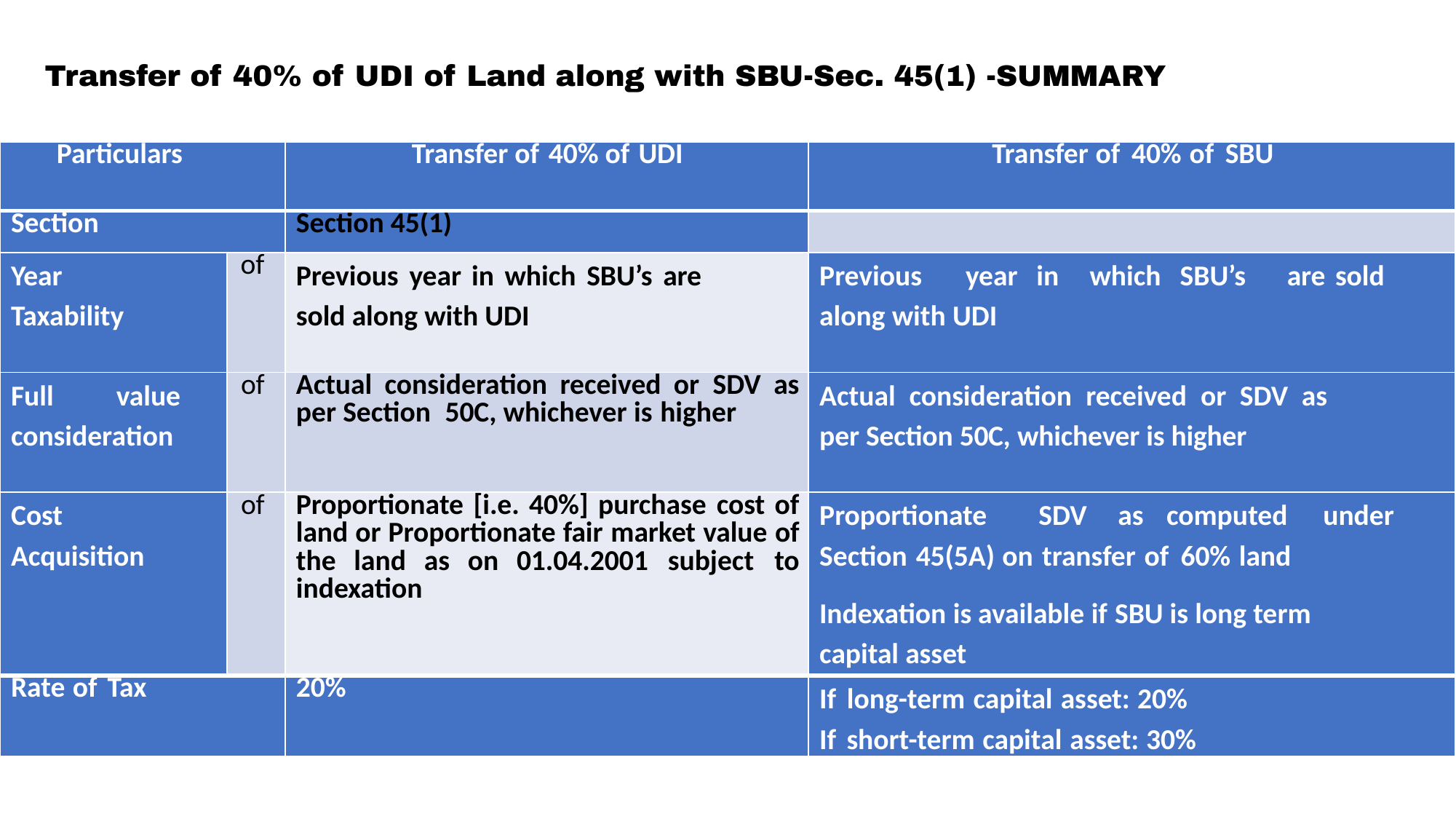

# Transfer of 40% SBU along with UDI- Section 45(1) - Summary Transfer of 40% SBU along with UDI- Section 45(1) – Summary Transfer of 40% of UDI of Land along with SBU-Sec. 45(1) -SUMMARYFER OF 40% OF udi0% SBU along with UDI- Section 45(1) - Summary
| Particulars |  | Transfer of 40% of UDI | Transfer of 40% of SBU |
| --- | --- | --- | --- |
| Section |  | Section 45(1) |  |
| Year Taxability | of | Previous year in which SBU’s are sold along with UDI | Previous year in which SBU’s are sold along with UDI |
| Full value consideration | of | Actual consideration received or SDV as per Section 50C, whichever is higher | Actual consideration received or SDV as per Section 50C, whichever is higher |
| Cost Acquisition | of | Proportionate [i.e. 40%] purchase cost of land or Proportionate fair market value of the land as on 01.04.2001 subject to indexation | Proportionate SDV as computed under Section 45(5A) on transfer of 60% land   Indexation is available if SBU is long term capital asset |
| Rate of Tax |  | 20% | If long-term capital asset: 20% If short-term capital asset: 30% |